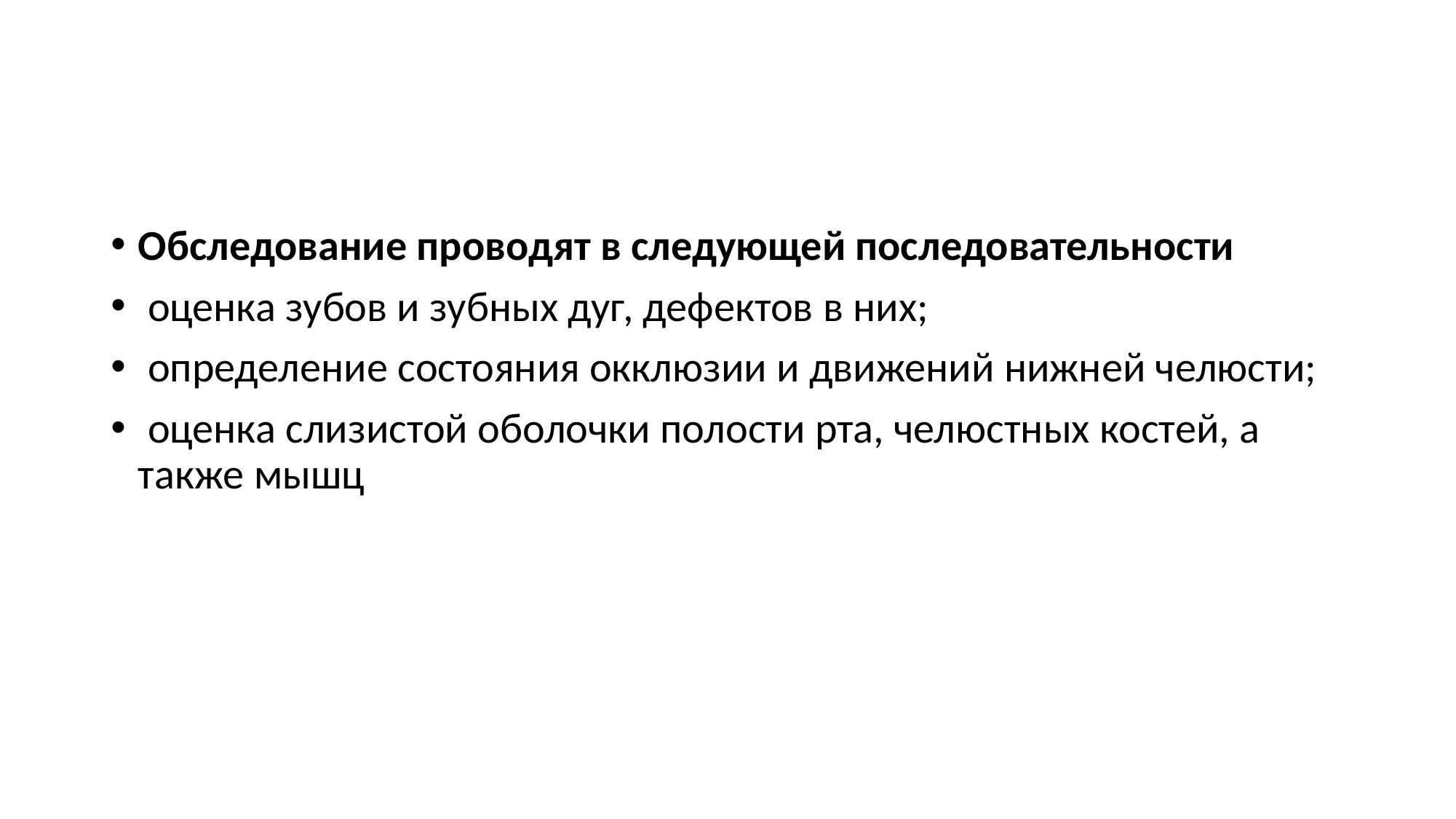

#
Обследование проводят в следующей последовательности
 оценка зубов и зубных дуг, дефектов в них;
 определение состояния окклюзии и движений нижней челюсти;
 оценка слизистой оболочки полости рта, челюстных костей, а также мышц